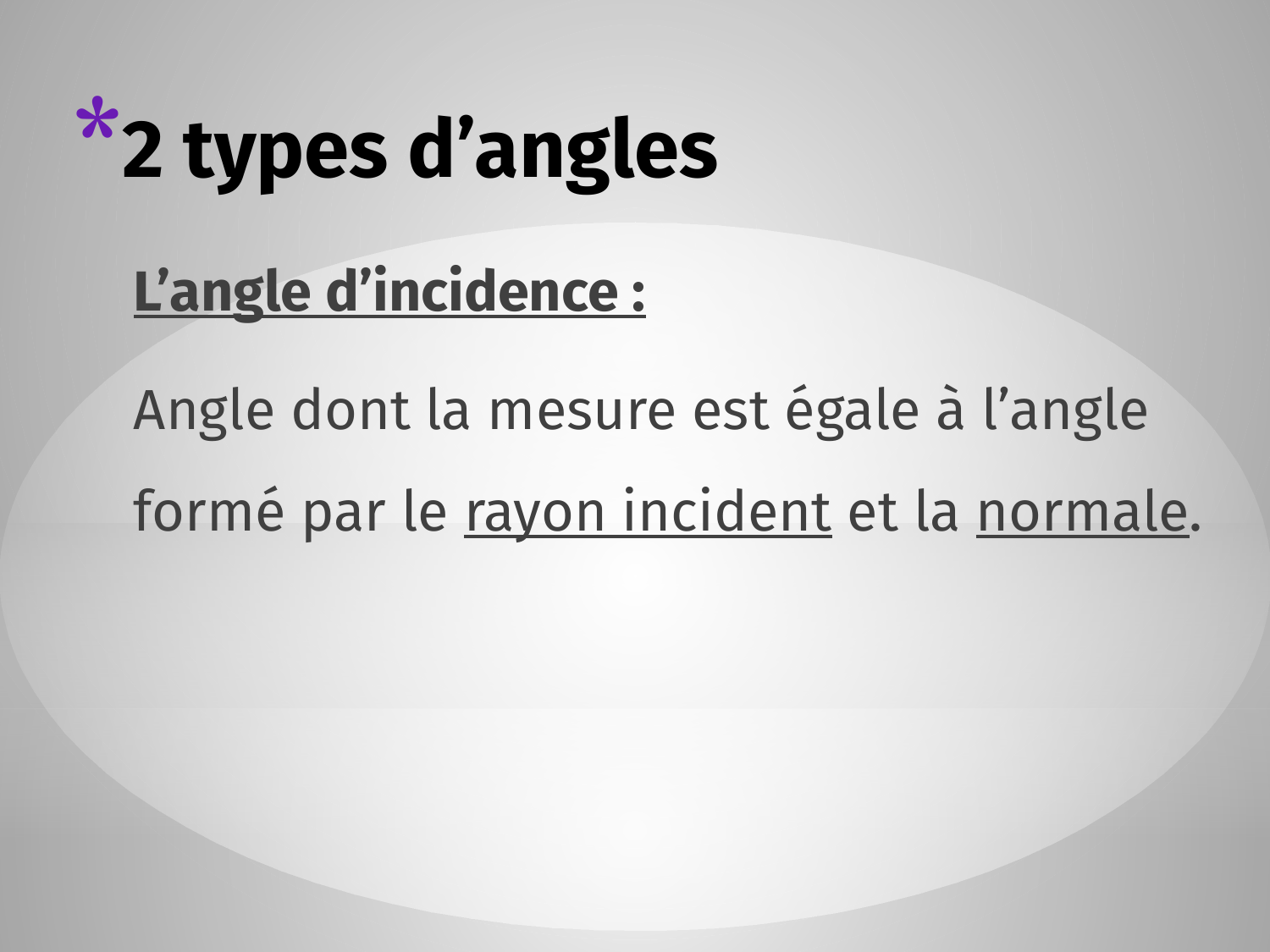

# 2 types d’angles
L’angle d’incidence :
Angle dont la mesure est égale à l’angle formé par le rayon incident et la normale.